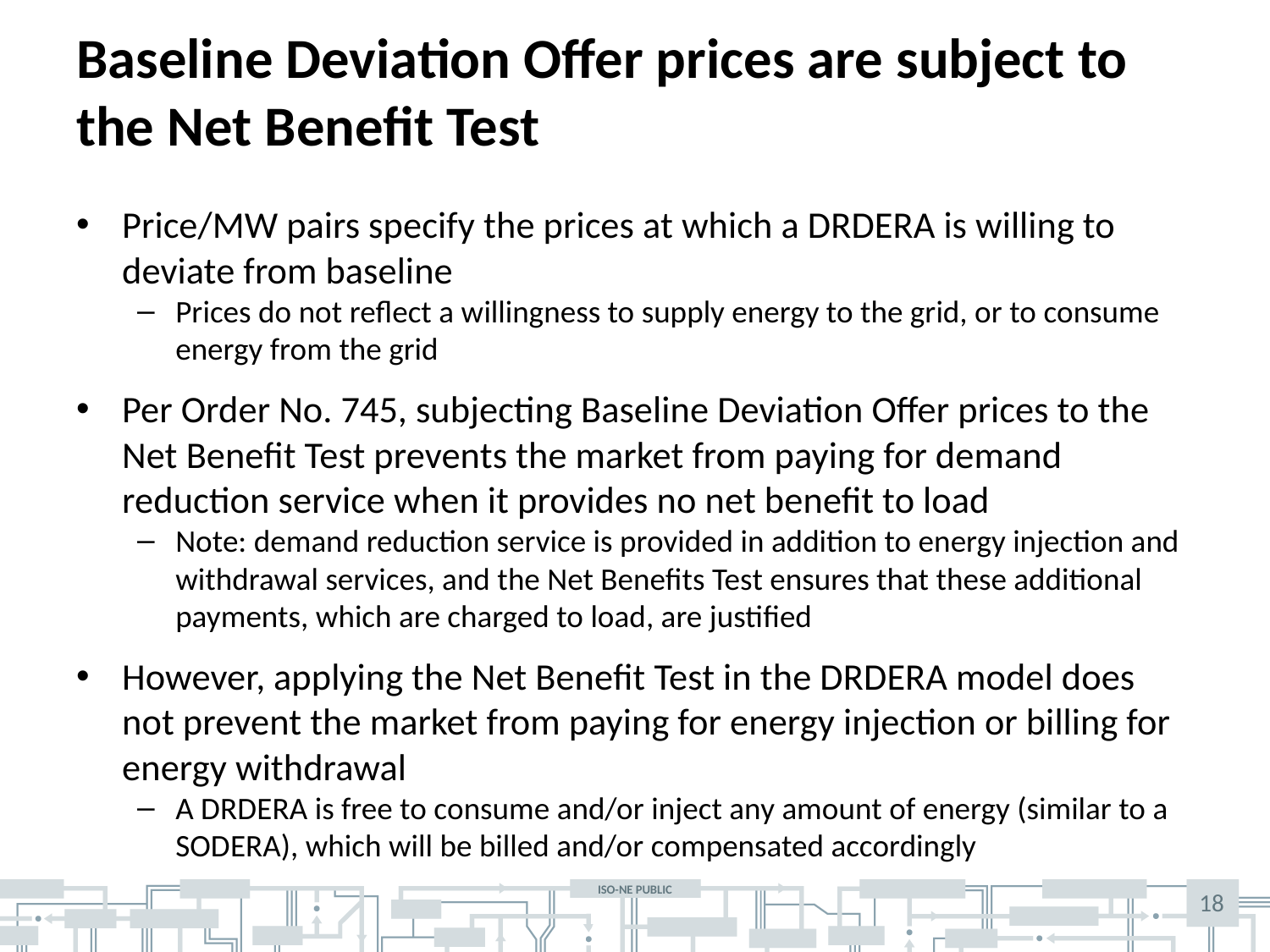

# Baseline Deviation Offer prices are subject to the Net Benefit Test
Price/MW pairs specify the prices at which a DRDERA is willing to deviate from baseline
Prices do not reflect a willingness to supply energy to the grid, or to consume energy from the grid
Per Order No. 745, subjecting Baseline Deviation Offer prices to the Net Benefit Test prevents the market from paying for demand reduction service when it provides no net benefit to load
Note: demand reduction service is provided in addition to energy injection and withdrawal services, and the Net Benefits Test ensures that these additional payments, which are charged to load, are justified
However, applying the Net Benefit Test in the DRDERA model does not prevent the market from paying for energy injection or billing for energy withdrawal
A DRDERA is free to consume and/or inject any amount of energy (similar to a SODERA), which will be billed and/or compensated accordingly
18